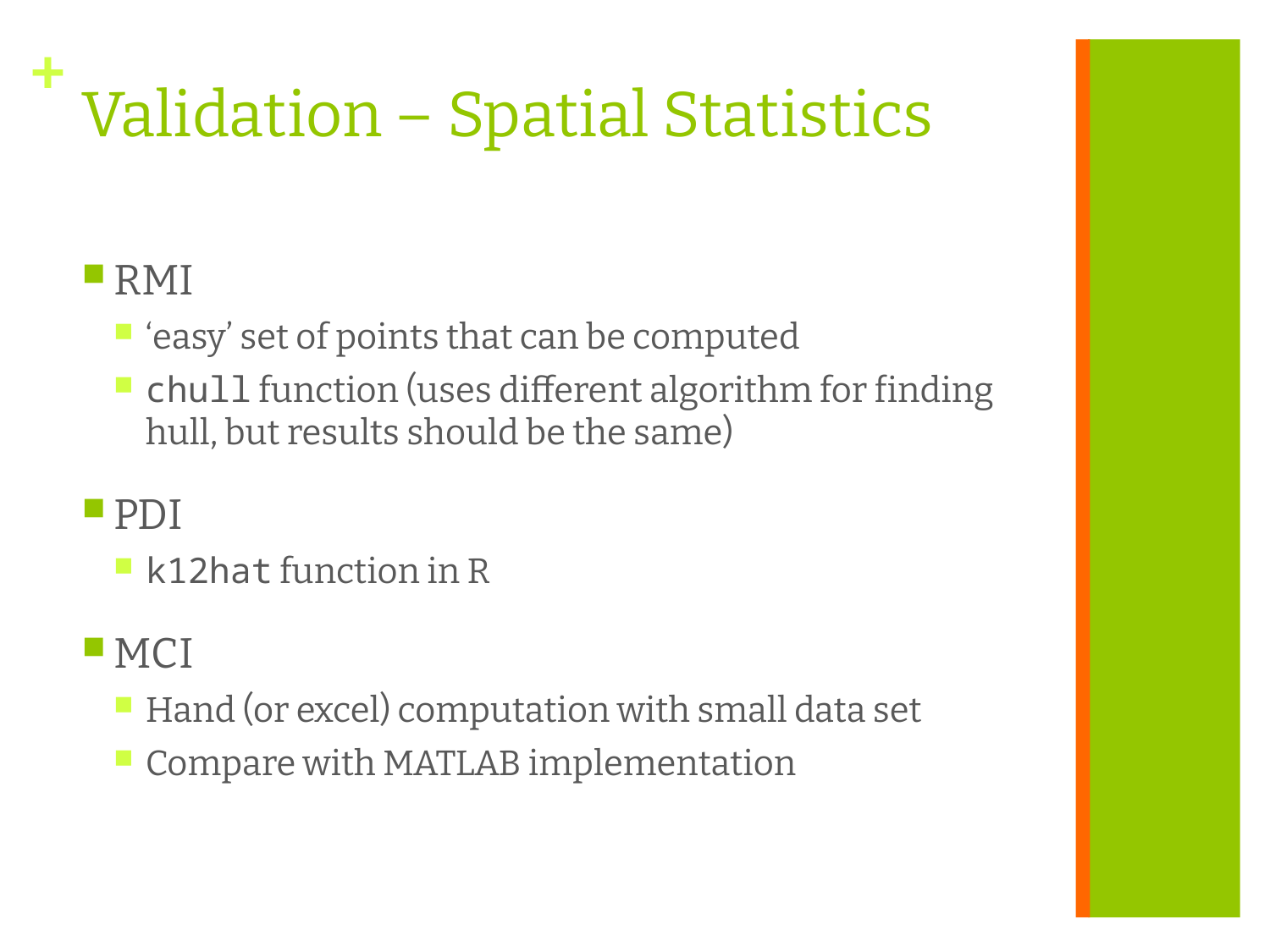

# Validation – Spatial Statistics
RMI
‘easy’ set of points that can be computed
chull function (uses different algorithm for finding hull, but results should be the same)
PDI
k12hat function in R
MCI
Hand (or excel) computation with small data set
Compare with MATLAB implementation